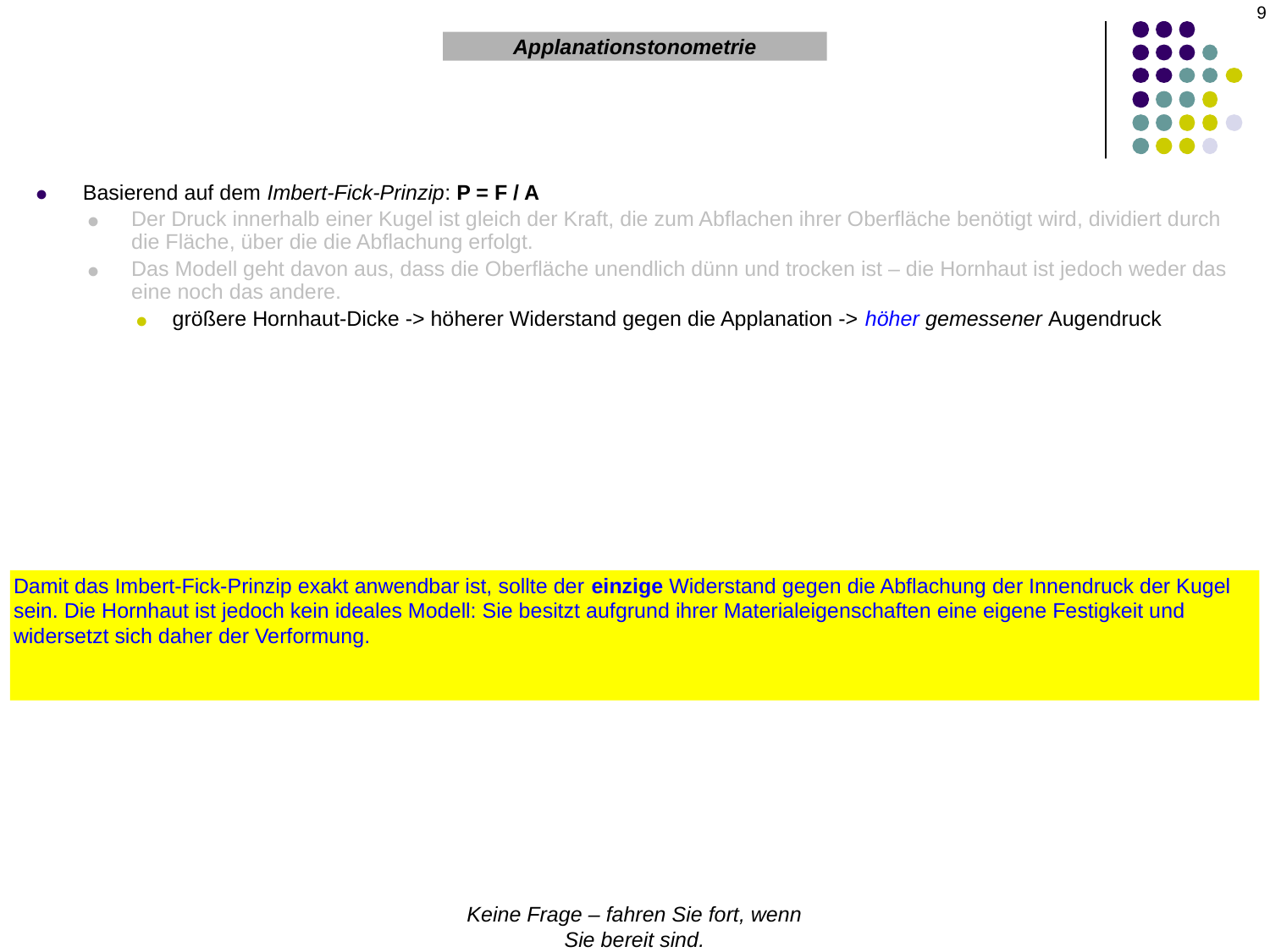

9
Applanationstonometrie

Basierend auf dem Imbert-Fick-Prinzip: P = F / A
Der Druck innerhalb einer Kugel ist gleich der Kraft, die zum Abflachen ihrer Oberfläche benötigt wird, dividiert durch die Fläche, über die die Abflachung erfolgt.
Das Modell geht davon aus, dass die Oberfläche unendlich dünn und trocken ist – die Hornhaut ist jedoch weder das eine noch das andere.
größere Hornhaut-Dicke -> höherer Widerstand gegen die Applanation -> höher gemessener Augendruck
Damit das Imbert-Fick-Prinzip exakt anwendbar ist, sollte der einzige Widerstand gegen die Abflachung der Innendruck der Kugel sein. Die Hornhaut ist jedoch kein ideales Modell: Sie besitzt aufgrund ihrer Materialeigenschaften eine eigene Festigkeit und widersetzt sich daher der Verformung.Dieser inhärente strukturelle Widerstand der Hornhaut addiert sich zu dem im Auge herrschenden Druck, wodurch der gemessene Druckwert fälschlicherweise zu hoch ausfällt. (Und je dicker die Hornhaut ist, desto höher fällt der Messwert aus.)
Keine Frage – fahren Sie fort, wenn Sie bereit sind.